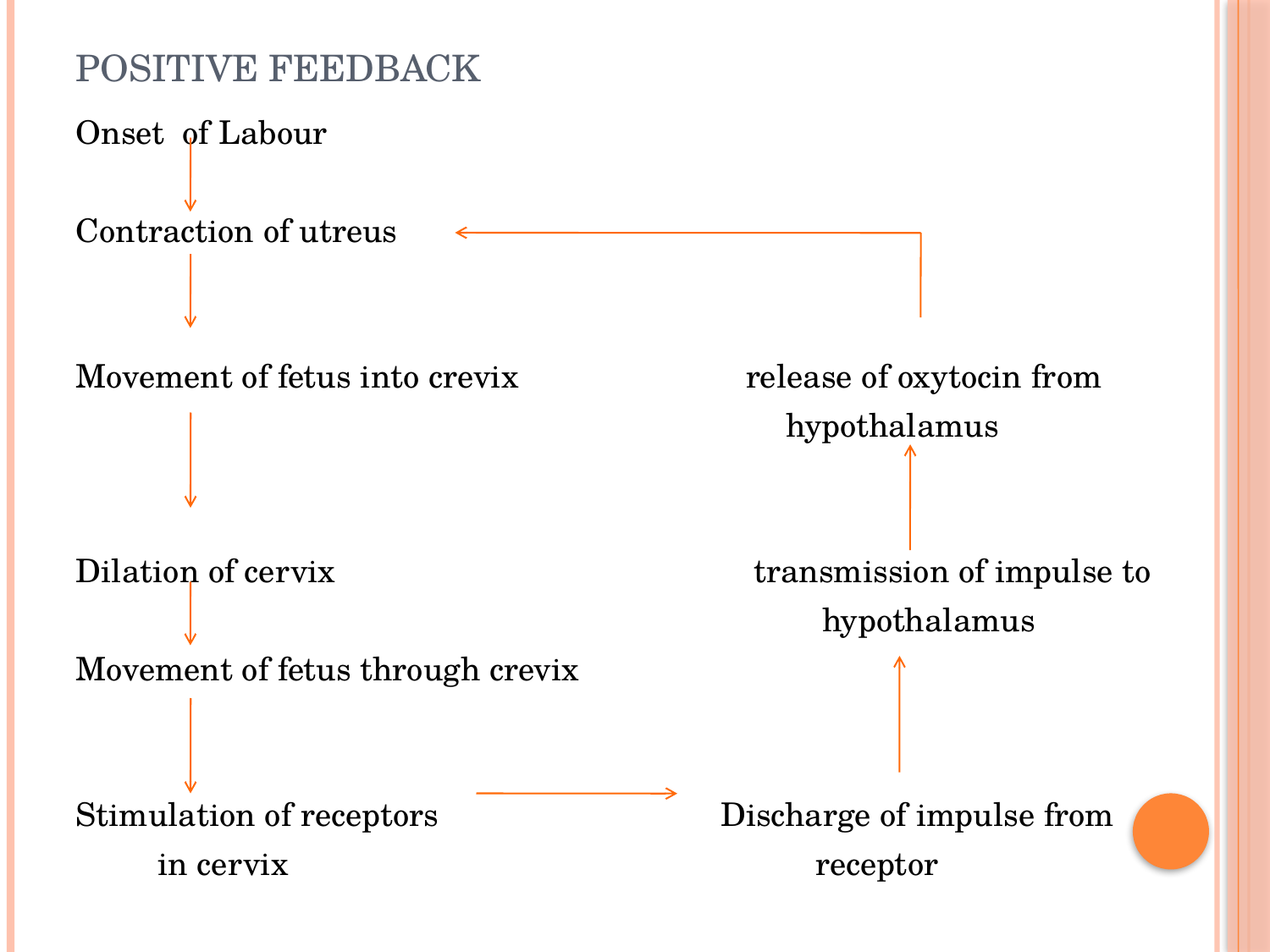

# Positive feedback
Onset  of Labour

Contraction of utreus

Movement of fetus into crevix                         release of oxytocin from
                                                                              hypothalamus

Dilation of cervix                                              transmission of impulse to
                                                                                  hypothalamus
Movement of fetus through crevix

Stimulation of receptors                               Discharge of impulse from
         in cervix                                                          receptor